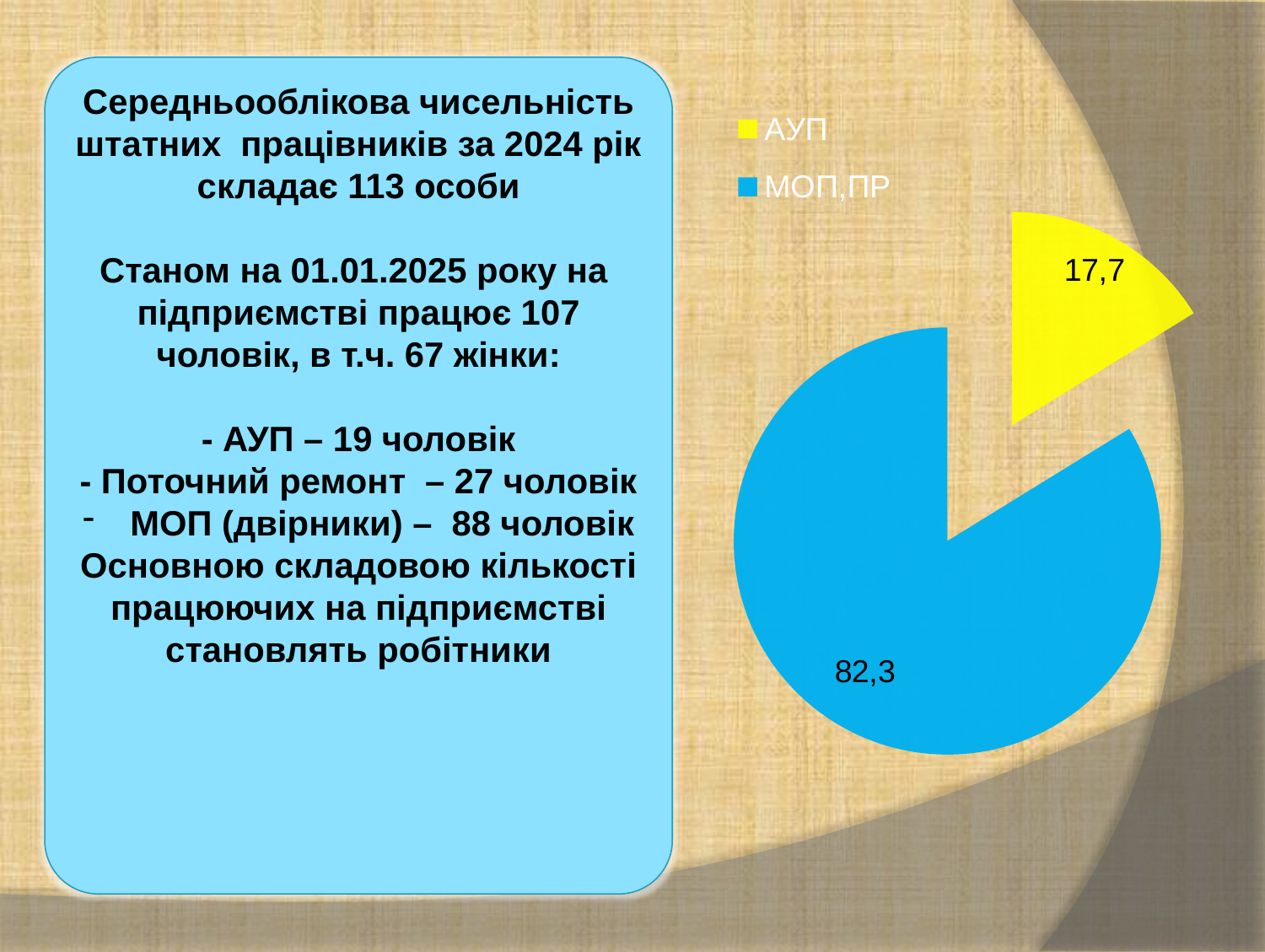

### Chart

| Category | Столбец1 |
|---|---|
| АУП | 16.2 |
| МОП,ПР | 83.8 |
Середньооблікова чисельність штатних  працівників за 2024 рік
складає 113 особи

Станом на 01.01.2025 року на
підприємстві працює 107 чоловік, в т.ч. 67 жінки:

- АУП – 19 чоловік
- Поточний ремонт  – 27 чоловік
МОП (двірники) –  88 чоловік
Основною складовою кількості працюючих на підприємстві становлять робітники